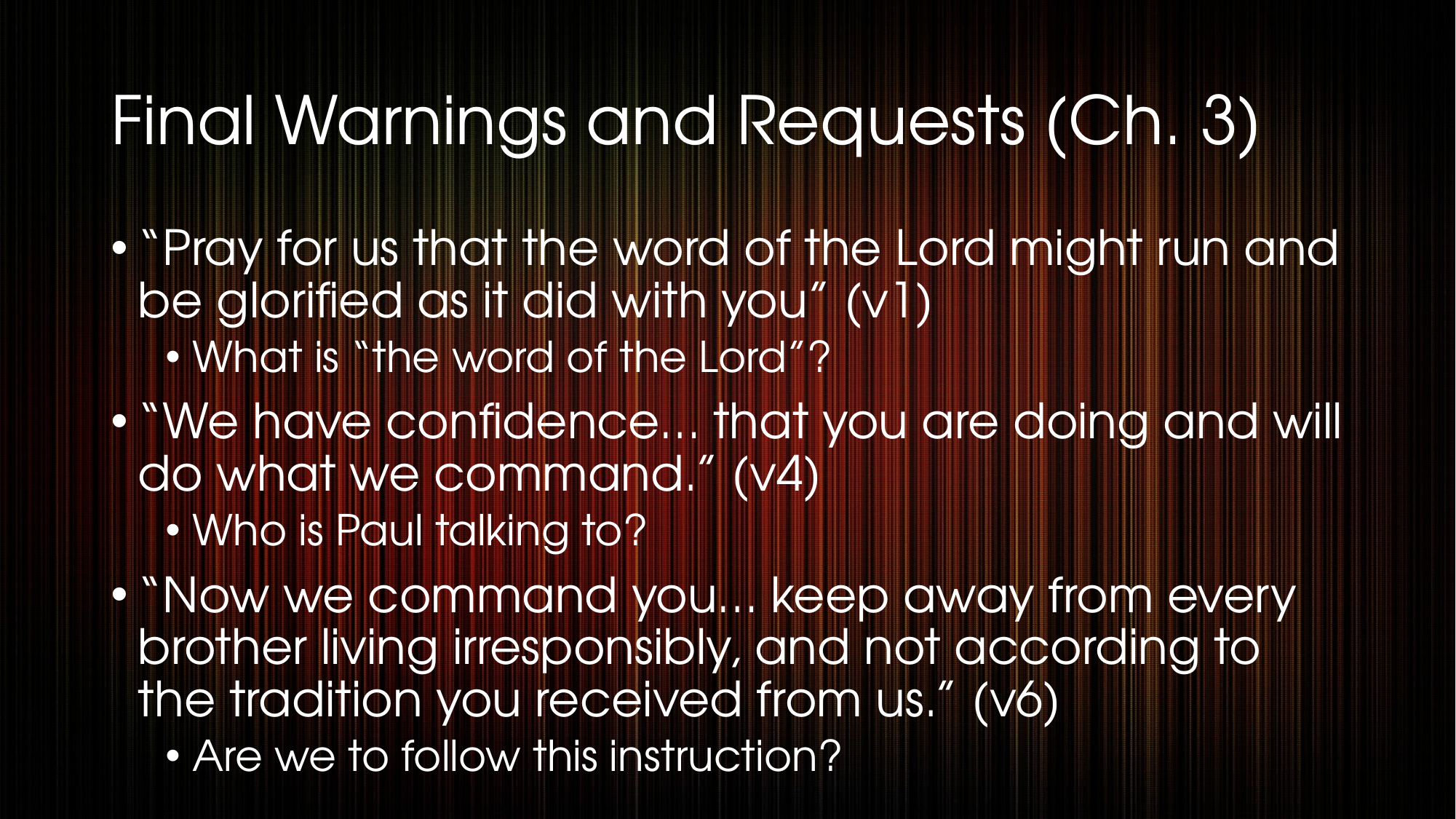

# Final Warnings and Requests (Ch. 3)
“Pray for us that the word of the Lord might run and be glorified as it did with you” (v1)
What is “the word of the Lord”?
“We have confidence… that you are doing and will do what we command.” (v4)
Who is Paul talking to?
“Now we command you… keep away from every brother living irresponsibly, and not according to the tradition you received from us.” (v6)
Are we to follow this instruction?